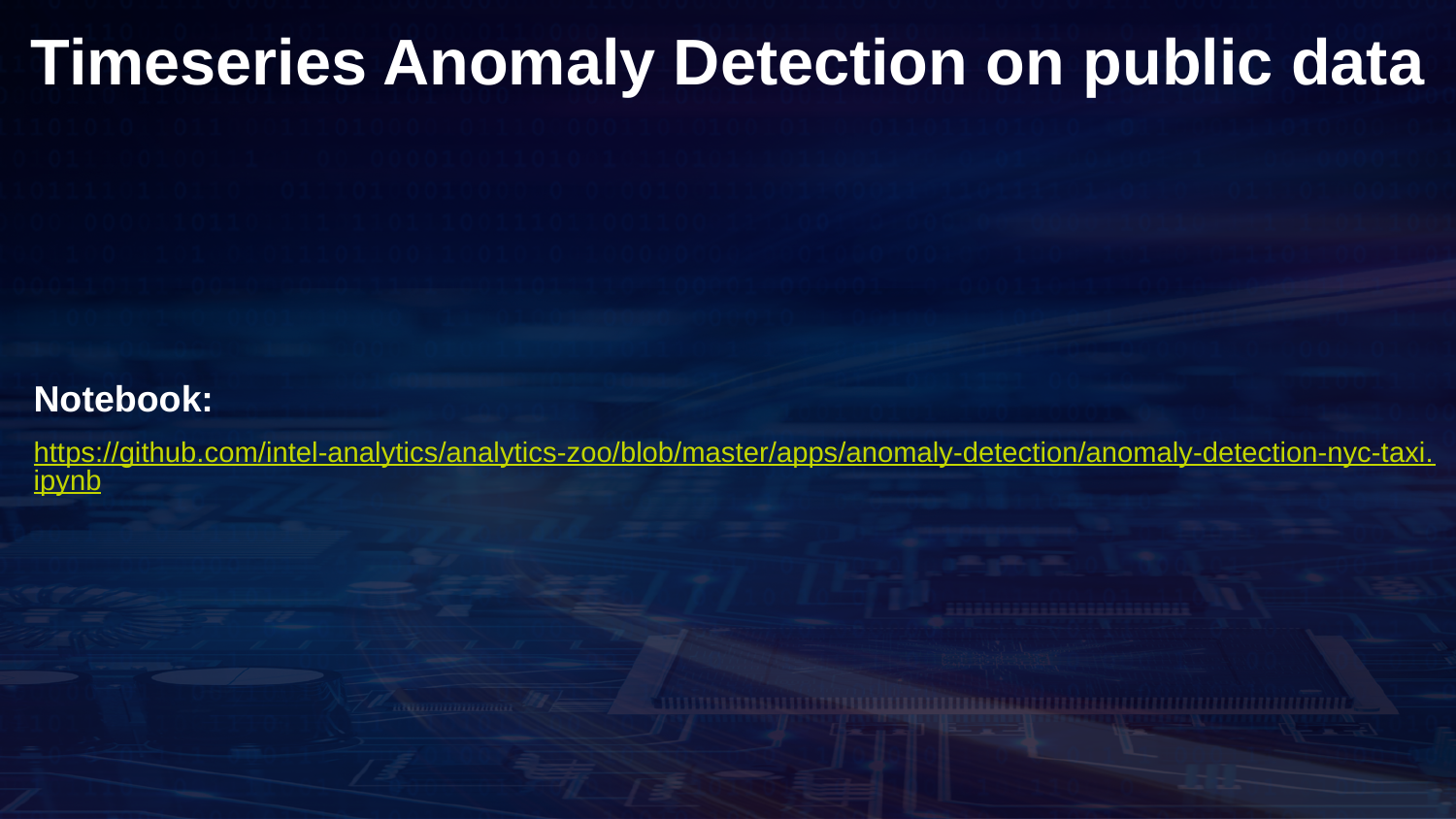

Timeseries Anomaly Detection on public data
Notebook:
https://github.com/intel-analytics/analytics-zoo/blob/master/apps/anomaly-detection/anomaly-detection-nyc-taxi.ipynb